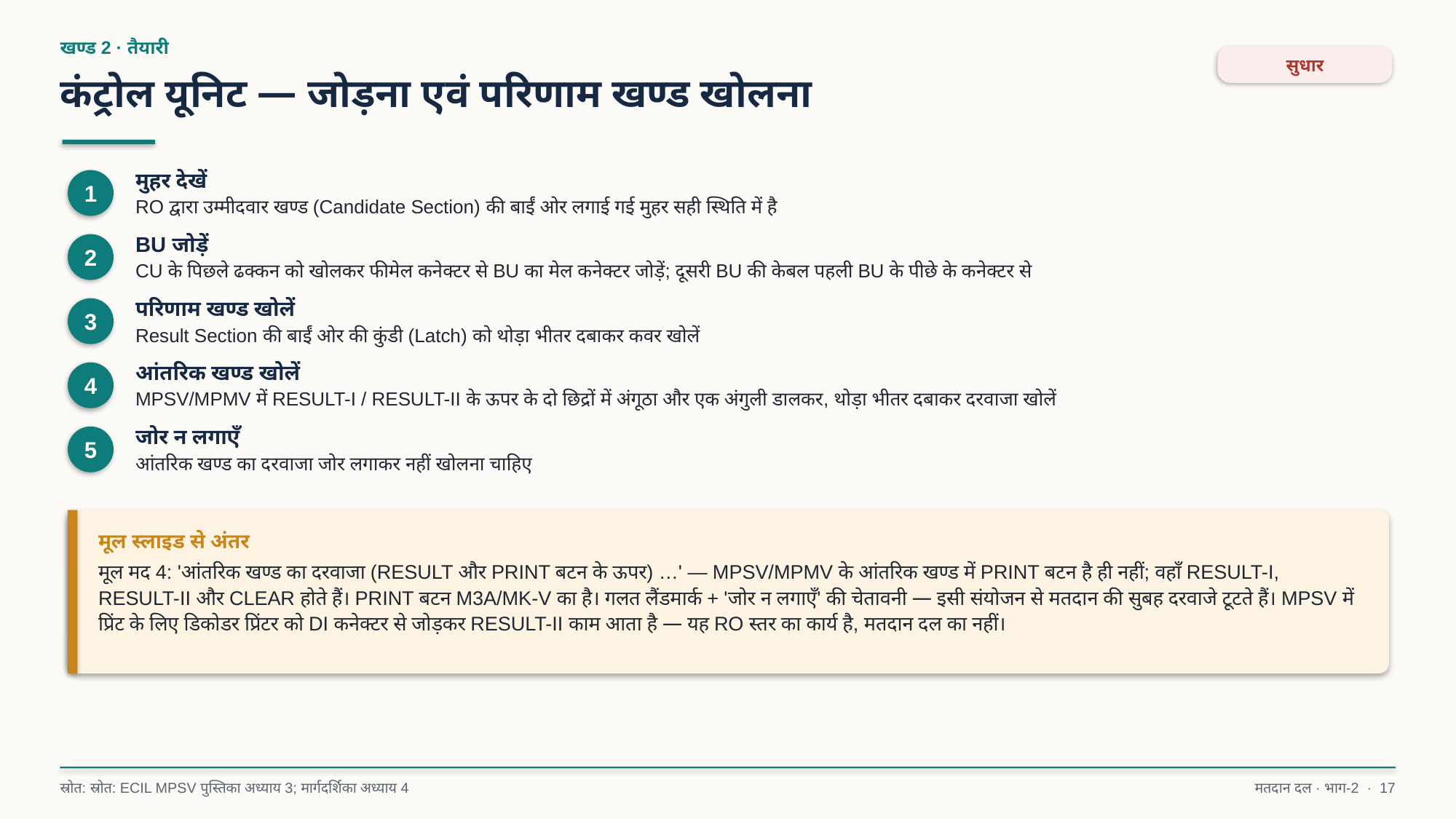

खण्ड 2 · तैयारी
सुधार
कंट्रोल यूनिट — जोड़ना एवं परिणाम खण्ड खोलना

मुहर देखें
RO द्वारा उम्मीदवार खण्ड (Candidate Section) की बाईं ओर लगाई गई मुहर सही स्थिति में है
1
BU जोड़ें
CU के पिछले ढक्कन को खोलकर फीमेल कनेक्टर से BU का मेल कनेक्टर जोड़ें; दूसरी BU की केबल पहली BU के पीछे के कनेक्टर से
2
परिणाम खण्ड खोलें
Result Section की बाईं ओर की कुंडी (Latch) को थोड़ा भीतर दबाकर कवर खोलें
3
आंतरिक खण्ड खोलें
MPSV/MPMV में RESULT-I / RESULT-II के ऊपर के दो छिद्रों में अंगूठा और एक अंगुली डालकर, थोड़ा भीतर दबाकर दरवाजा खोलें
4
जोर न लगाएँ
आंतरिक खण्ड का दरवाजा जोर लगाकर नहीं खोलना चाहिए
5

मूल स्लाइड से अंतर
मूल मद 4: 'आंतरिक खण्ड का दरवाजा (RESULT और PRINT बटन के ऊपर) …' — MPSV/MPMV के आंतरिक खण्ड में PRINT बटन है ही नहीं; वहाँ RESULT-I, RESULT-II और CLEAR होते हैं। PRINT बटन M3A/MK-V का है। गलत लैंडमार्क + 'जोर न लगाएँ' की चेतावनी — इसी संयोजन से मतदान की सुबह दरवाजे टूटते हैं। MPSV में प्रिंट के लिए डिकोडर प्रिंटर को DI कनेक्टर से जोड़कर RESULT-II काम आता है — यह RO स्तर का कार्य है, मतदान दल का नहीं।

स्रोत: स्रोत: ECIL MPSV पुस्तिका अध्याय 3; मार्गदर्शिका अध्याय 4
मतदान दल · भाग-2  ·  17